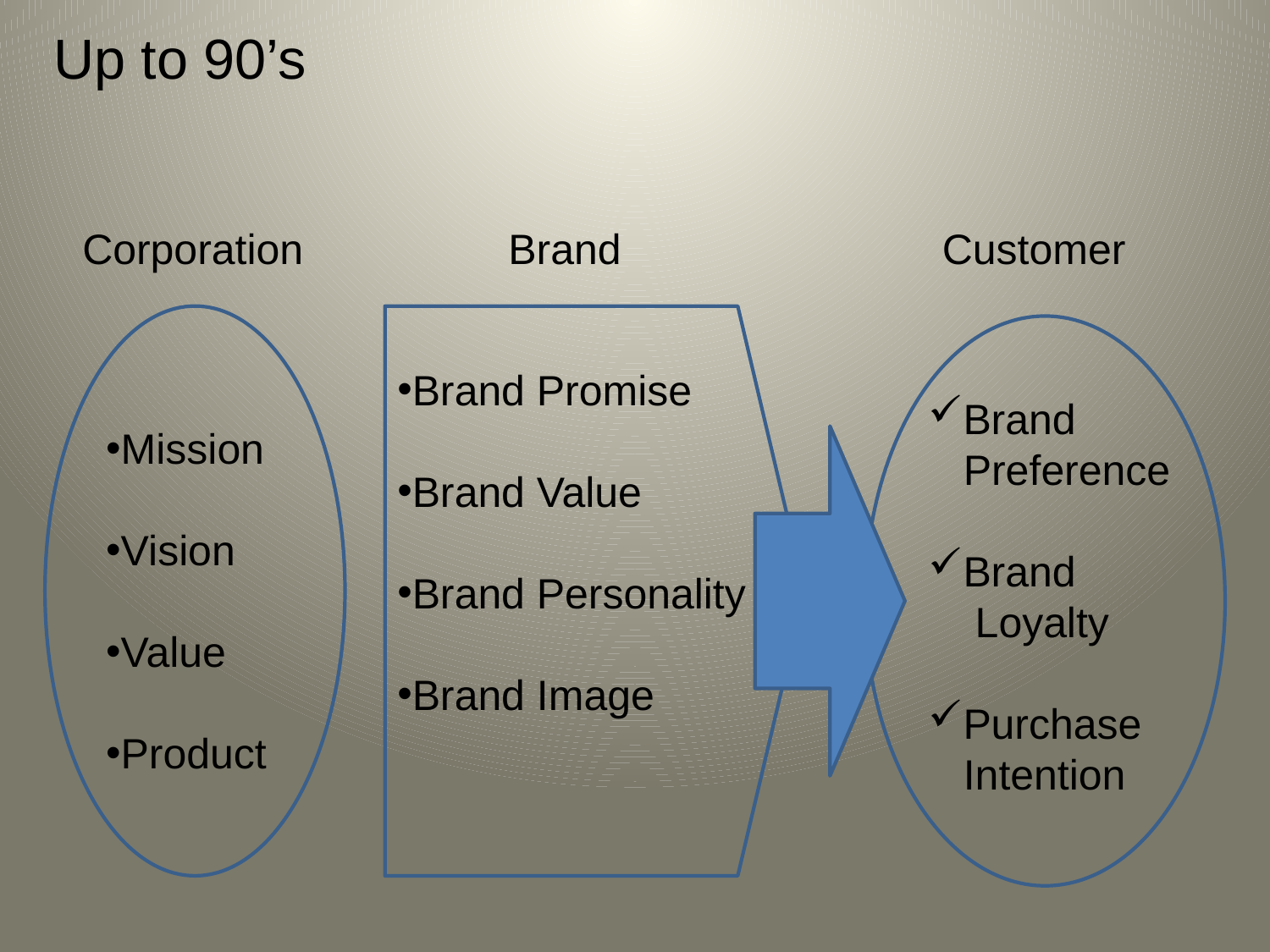

Up to 90’s
Corporation

Mission

Vision

Value

Product
Brand

Brand Promise

Brand Value

Brand Personality

Brand Image
Customer
Brand
   Preference

Brand
    Loyalty

Purchase
   Intention